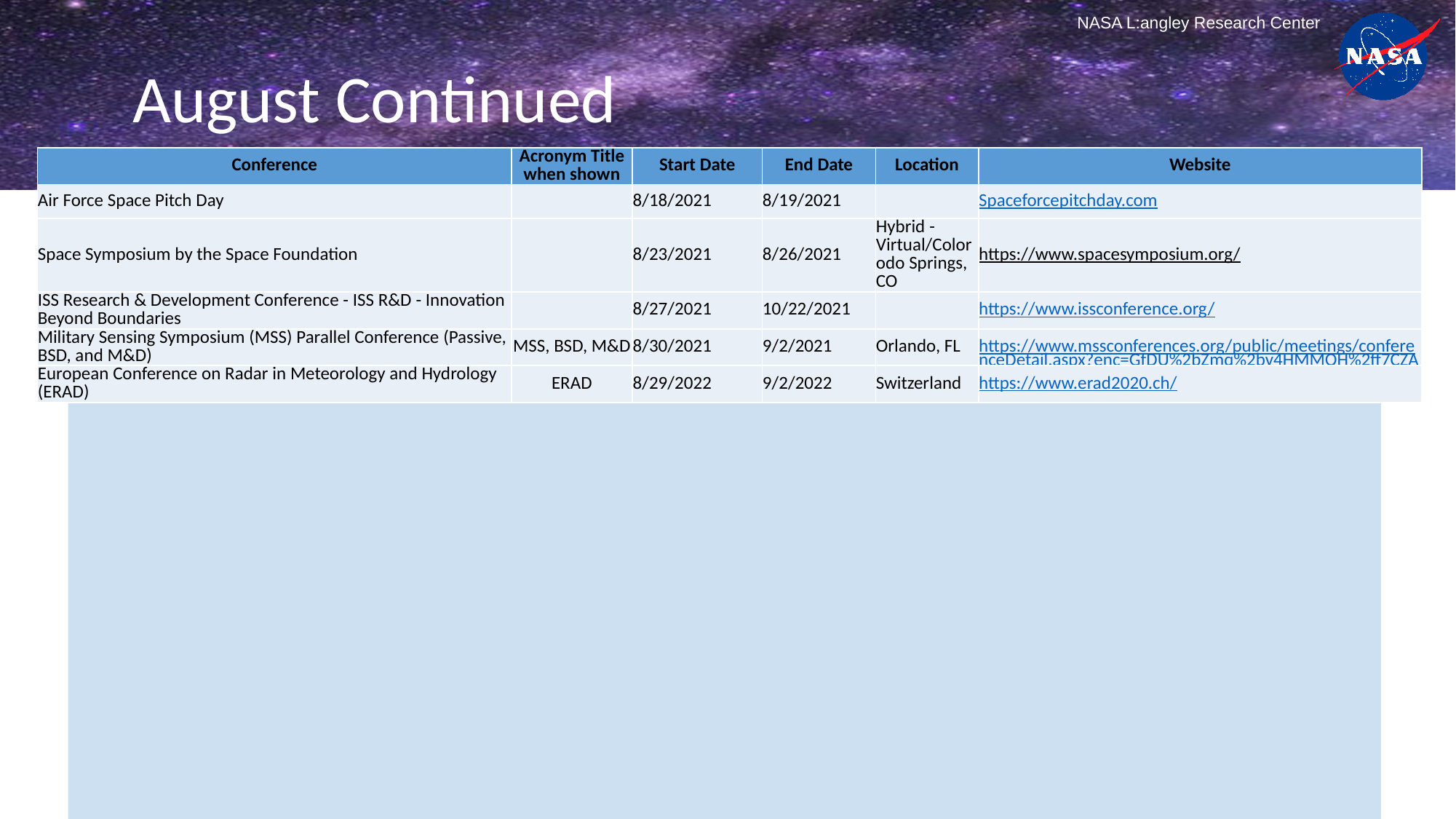

# August Continued
| Conference | Acronym Title when shown | Start Date | End Date | Location | Website |
| --- | --- | --- | --- | --- | --- |
| Air Force Space Pitch Day |  | 8/18/2021 | 8/19/2021 |  | Spaceforcepitchday.com |
| Space Symposium by the Space Foundation |  | 8/23/2021 | 8/26/2021 | Hybrid - Virtual/Colorodo Springs, CO | https://www.spacesymposium.org/ |
| ISS Research & Development Conference - ISS R&D - Innovation Beyond Boundaries |  | 8/27/2021 | 10/22/2021 |  | https://www.issconference.org/ |
| Military Sensing Symposium (MSS) Parallel Conference (Passive, BSD, and M&D) | MSS, BSD, M&D | 8/30/2021 | 9/2/2021 | Orlando, FL | https://www.mssconferences.org/public/meetings/conferenceDetail.aspx?enc=GfDU%2bZmq%2bv4HMMQH%2ff7CZA%3d%3d |
| European Conference on Radar in Meteorology and Hydrology (ERAD) | ERAD | 8/29/2022 | 9/2/2022 | Switzerland | https://www.erad2020.ch/ |